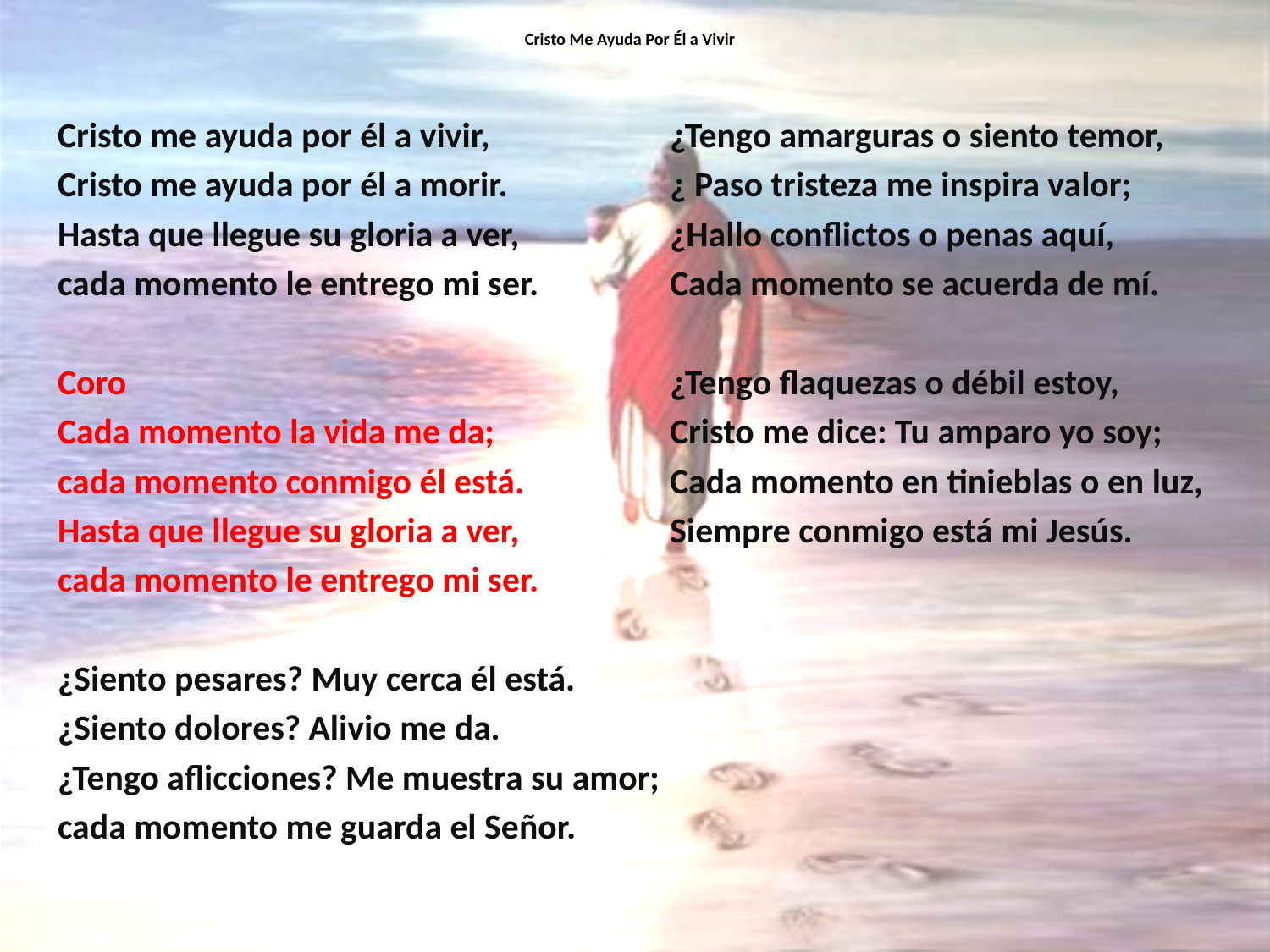

# Cristo Me Ayuda Por Él a Vivir
Cristo me ayuda por él a vivir,
Cristo me ayuda por él a morir.
Hasta que llegue su gloria a ver,
cada momento le entrego mi ser.

Coro
Cada momento la vida me da;
cada momento conmigo él está.
Hasta que llegue su gloria a ver,
cada momento le entrego mi ser.

¿Siento pesares? Muy cerca él está.
¿Siento dolores? Alivio me da.
¿Tengo aflicciones? Me muestra su amor;
cada momento me guarda el Señor.
¿Tengo amarguras o siento temor,
¿ Paso tristeza me inspira valor;
¿Hallo conflictos o penas aquí,
Cada momento se acuerda de mí.

¿Tengo flaquezas o débil estoy,
Cristo me dice: Tu amparo yo soy;
Cada momento en tinieblas o en luz,
Siempre conmigo está mi Jesús.